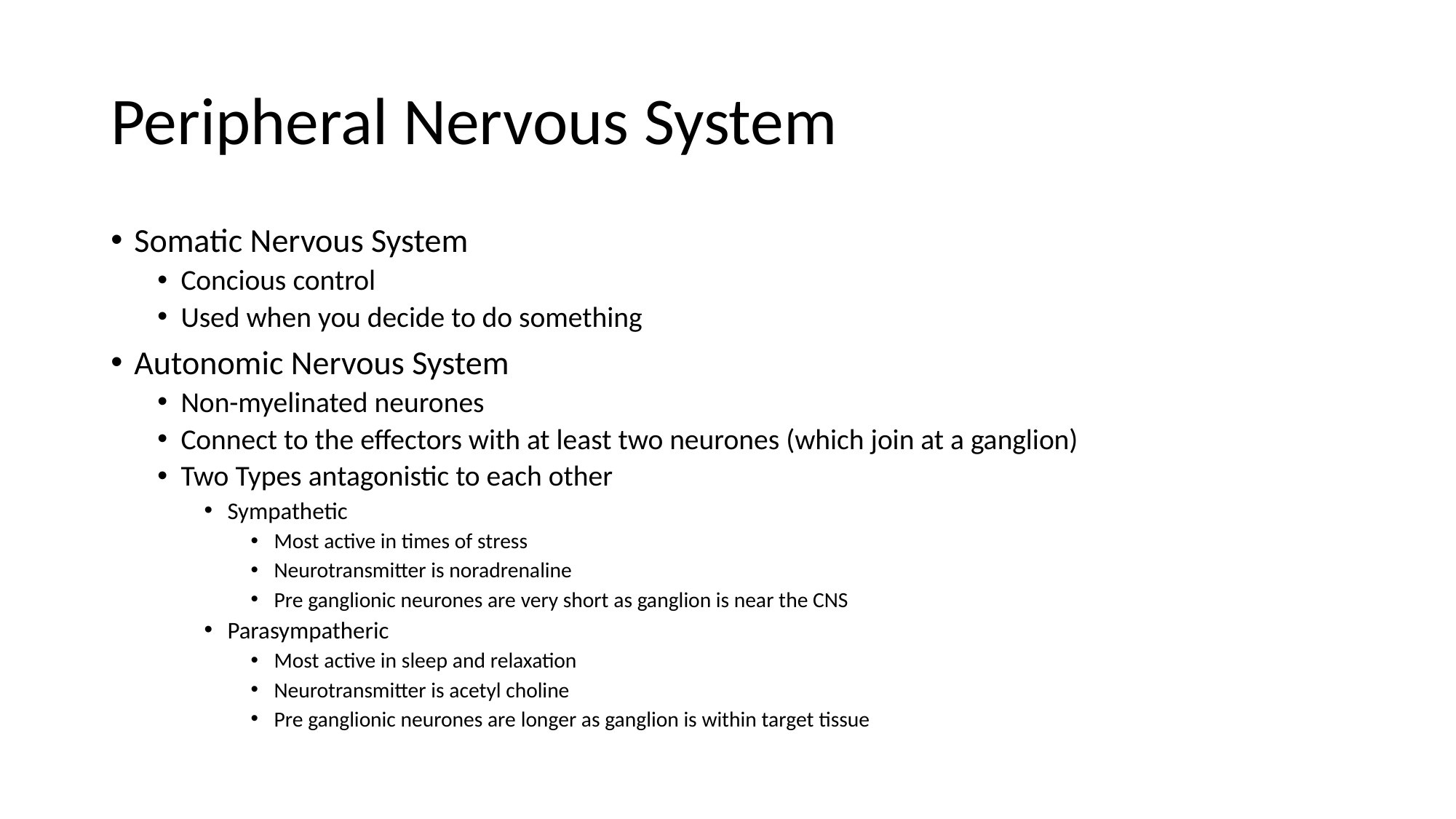

# Peripheral Nervous System
Somatic Nervous System
Concious control
Used when you decide to do something
Autonomic Nervous System
Non-myelinated neurones
Connect to the effectors with at least two neurones (which join at a ganglion)
Two Types antagonistic to each other
Sympathetic
Most active in times of stress
Neurotransmitter is noradrenaline
Pre ganglionic neurones are very short as ganglion is near the CNS
Parasympatheric
Most active in sleep and relaxation
Neurotransmitter is acetyl choline
Pre ganglionic neurones are longer as ganglion is within target tissue